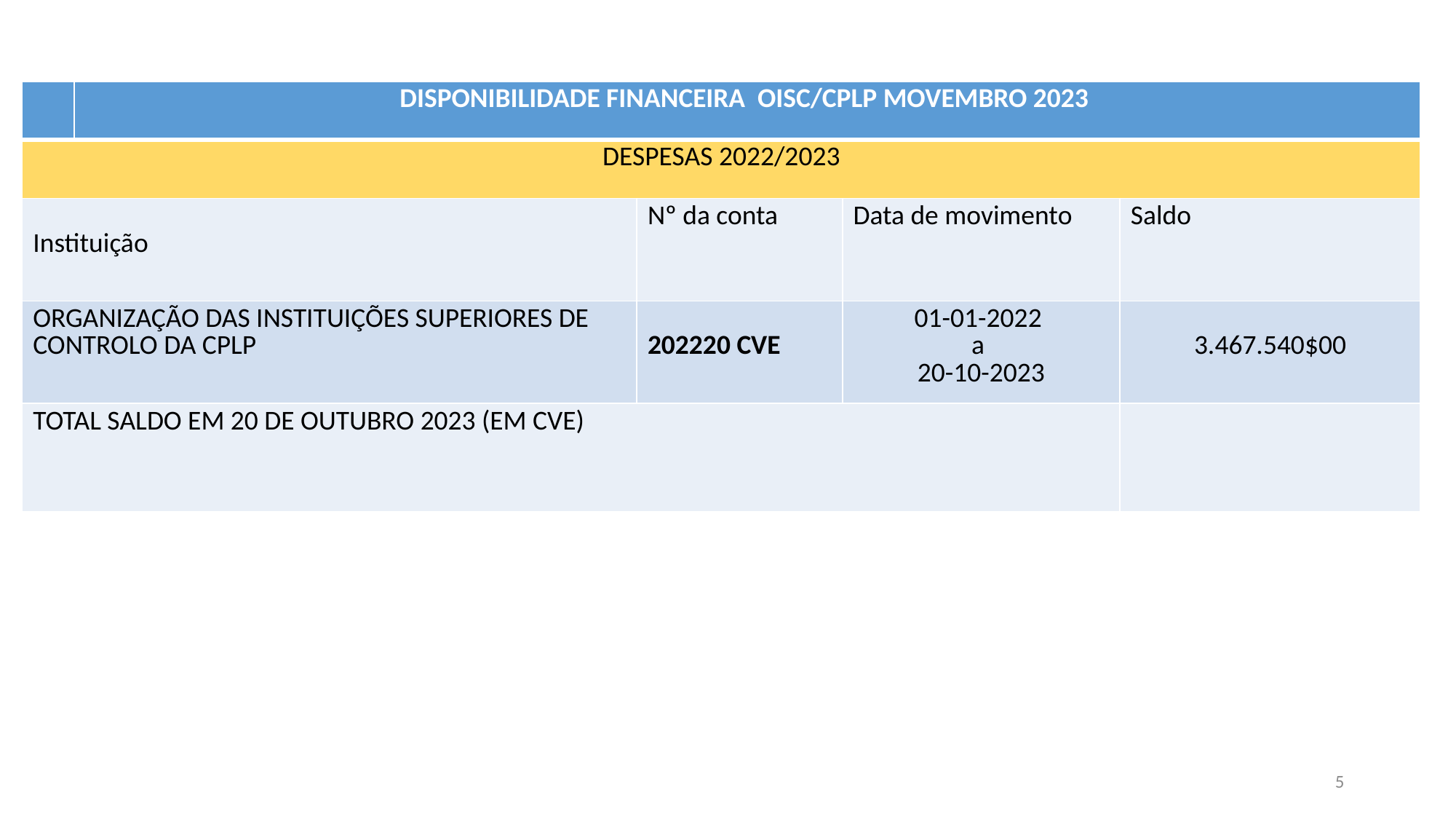

|  | DISPONIBILIDADE FINANCEIRA OISC/CPLP MOVEMBRO 2023 |  |  |  |
| --- | --- | --- | --- | --- |
| DESPESAS 2022/2023 |  |  |  |  |
| Instituição |  | Nº da conta | Data de movimento | Saldo |
| ORGANIZAÇÃO DAS INSTITUIÇÕES SUPERIORES DE CONTROLO DA CPLP |  | 202220 CVE | 01-01-2022 a 20-10-2023 | 3.467.540$00 |
| TOTAL SALDO EM 20 DE OUTUBRO 2023 (EM CVE) |  |  |  |  |
5